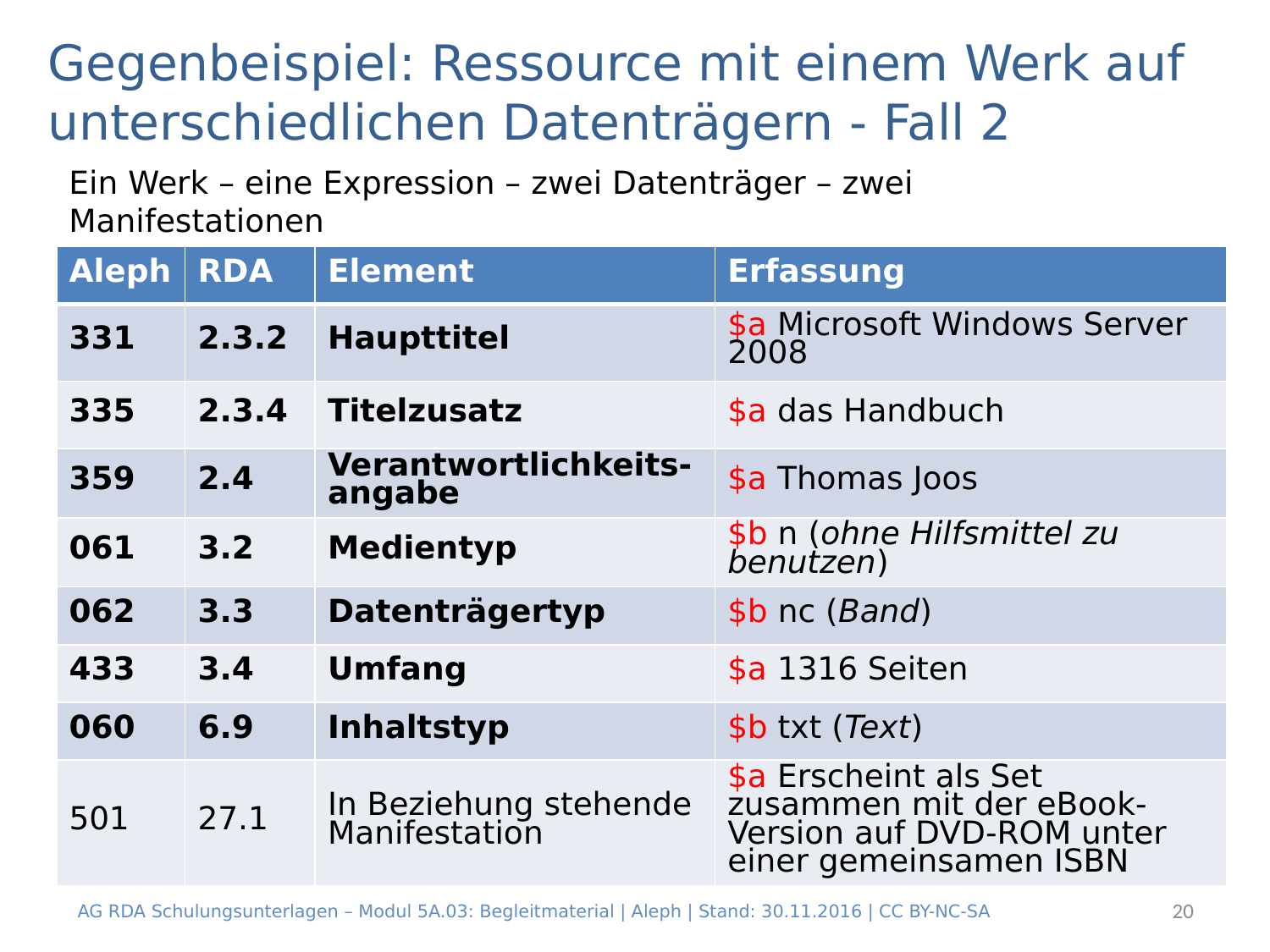

# Gegenbeispiel: Ressource mit einem Werk auf unterschiedlichen Datenträgern - Fall 2
Ein Werk – eine Expression – zwei Datenträger – zwei Manifestationen
| Aleph | RDA | Element | Erfassung |
| --- | --- | --- | --- |
| 331 | 2.3.2 | Haupttitel | $a Microsoft Windows Server 2008 |
| 335 | 2.3.4 | Titelzusatz | $a das Handbuch |
| 359 | 2.4 | Verantwortlichkeits-angabe | $a Thomas Joos |
| 061 | 3.2 | Medientyp | $b n (ohne Hilfsmittel zu benutzen) |
| 062 | 3.3 | Datenträgertyp | $b nc (Band) |
| 433 | 3.4 | Umfang | $a 1316 Seiten |
| 060 | 6.9 | Inhaltstyp | $b txt (Text) |
| 501 | 27.1 | In Beziehung stehende Manifestation | $a Erscheint als Set zusammen mit der eBook-Version auf DVD-ROM unter einer gemeinsamen ISBN |
AG RDA Schulungsunterlagen – Modul 5A.03: Begleitmaterial | Aleph | Stand: 30.11.2016 | CC BY-NC-SA
20